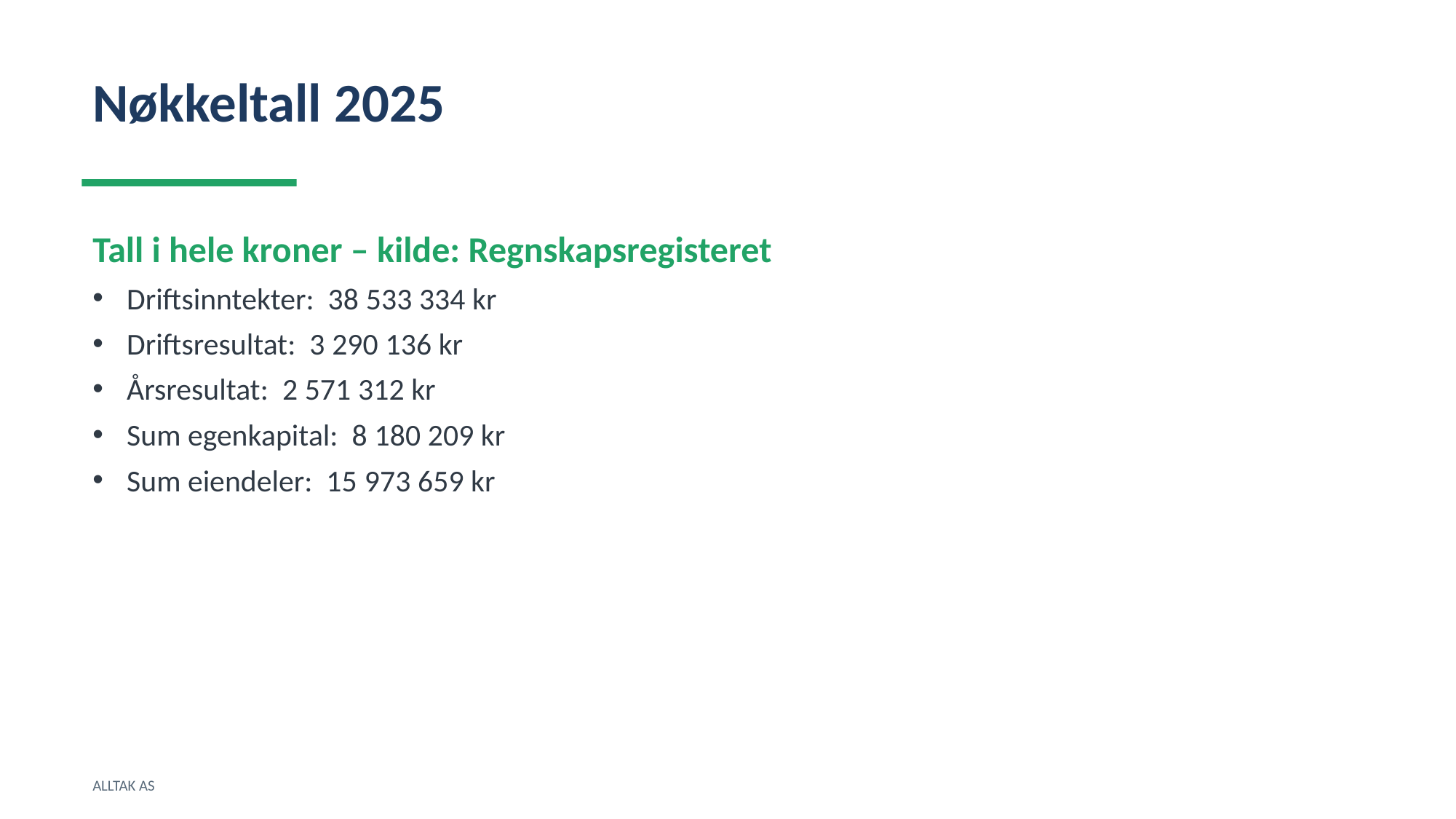

Nøkkeltall 2025

Tall i hele kroner – kilde: Regnskapsregisteret
Driftsinntekter:  38 533 334 kr
Driftsresultat:  3 290 136 kr
Årsresultat:  2 571 312 kr
Sum egenkapital:  8 180 209 kr
Sum eiendeler:  15 973 659 kr
ALLTAK AS